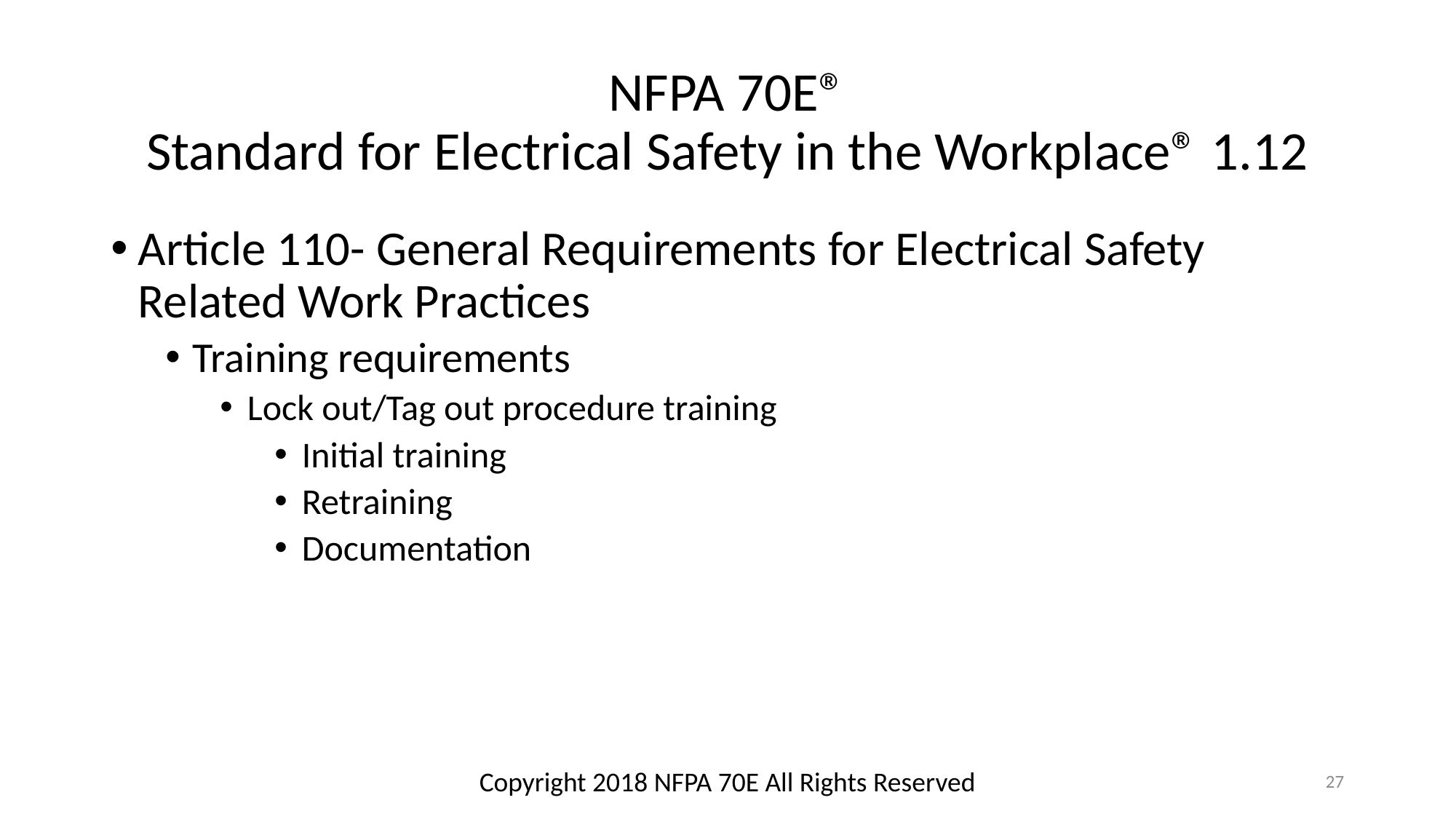

# NFPA 70E® Standard for Electrical Safety in the Workplace® 1.12
Article 110- General Requirements for Electrical Safety Related Work Practices
Training requirements
Lock out/Tag out procedure training
Initial training
Retraining
Documentation

Copyright 2018 NFPA 70E All Rights Reserved
27